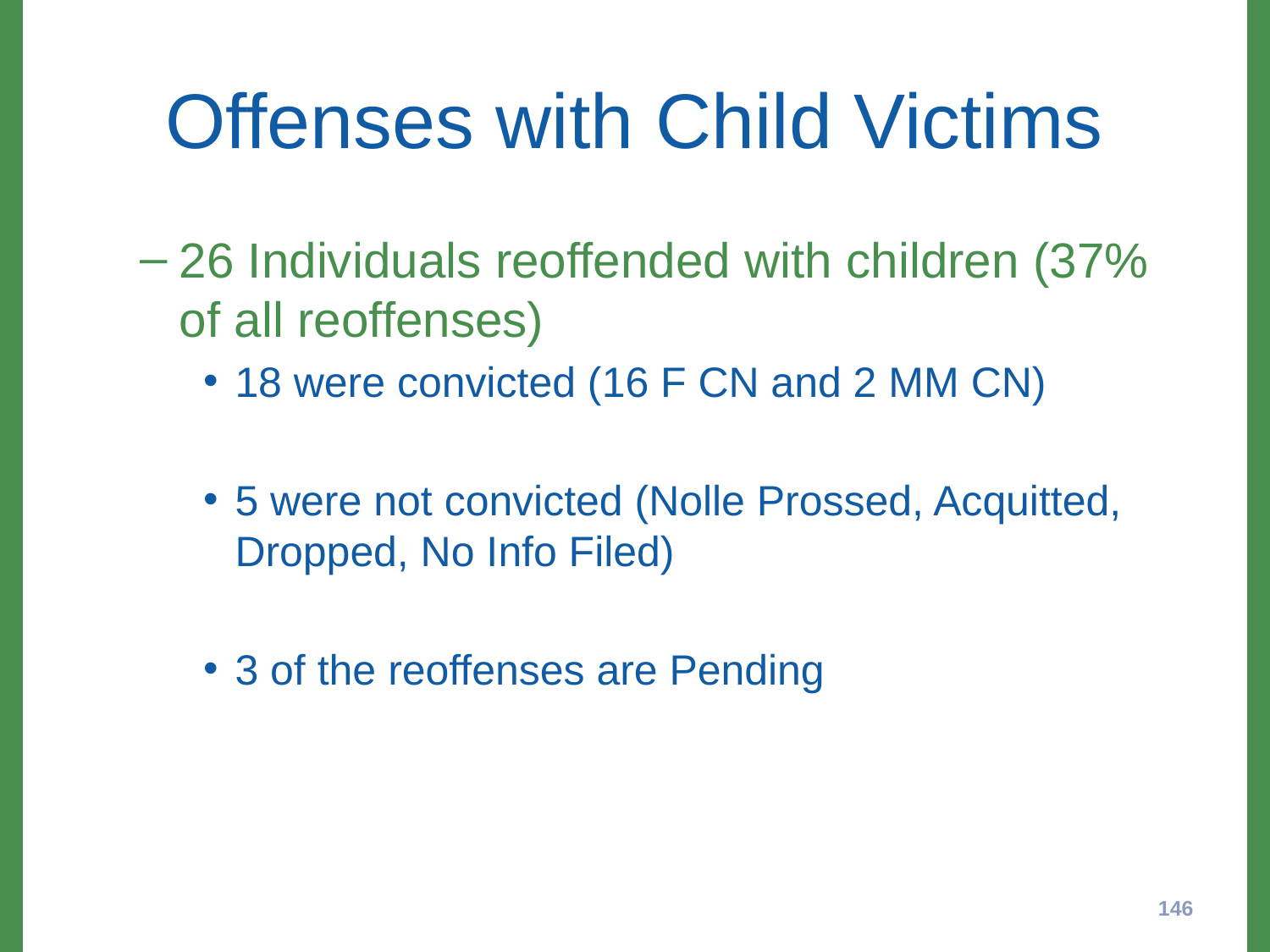

# Offenses with Child Victims
26 Individuals reoffended with children (37% of all reoffenses)
18 were convicted (16 F CN and 2 MM CN)

5 were not convicted (Nolle Prossed, Acquitted, Dropped, No Info Filed)

3 of the reoffenses are Pending

146